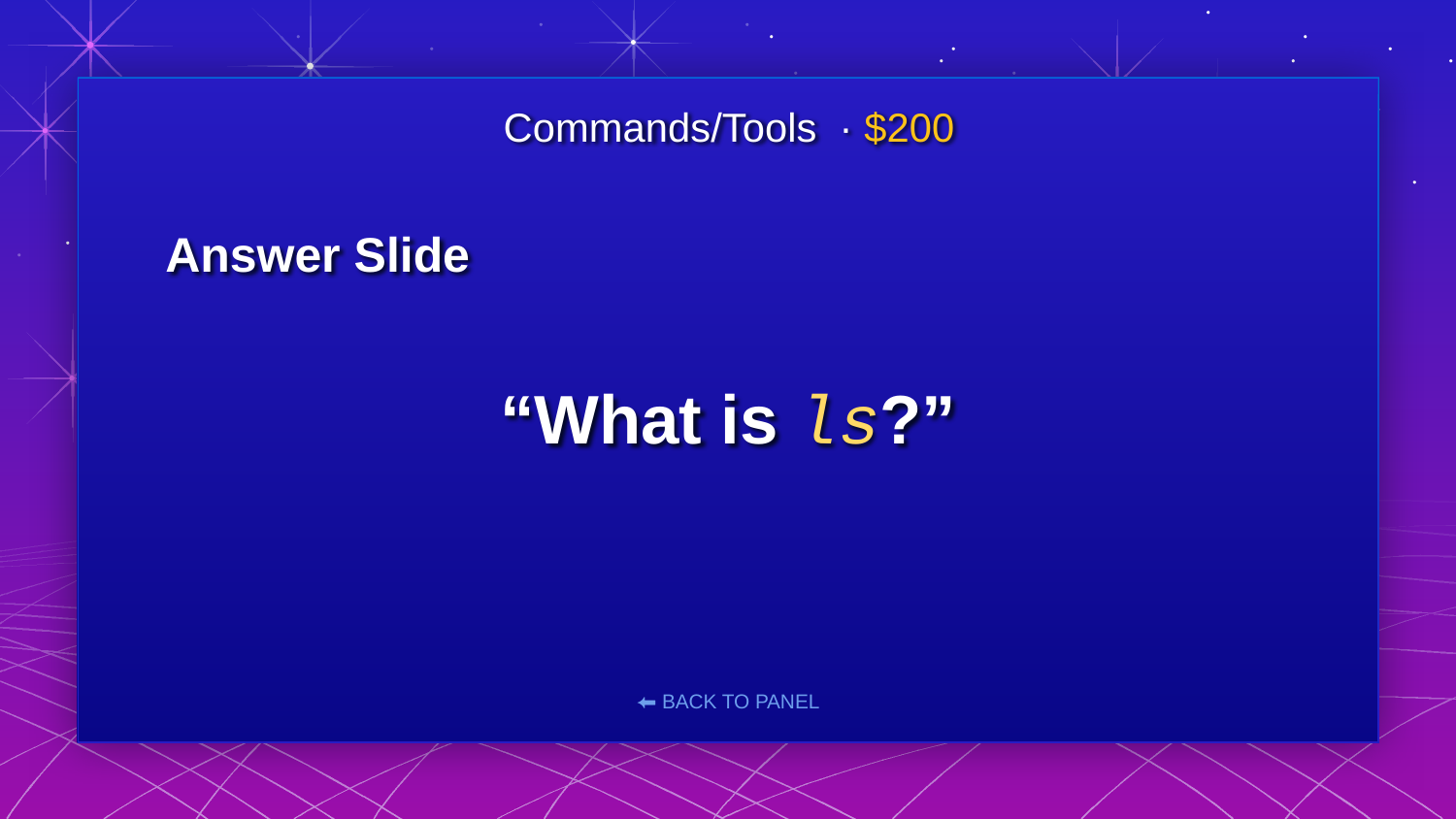

Commands/Tools  · $200

Answer Slide
# “What is ls?”